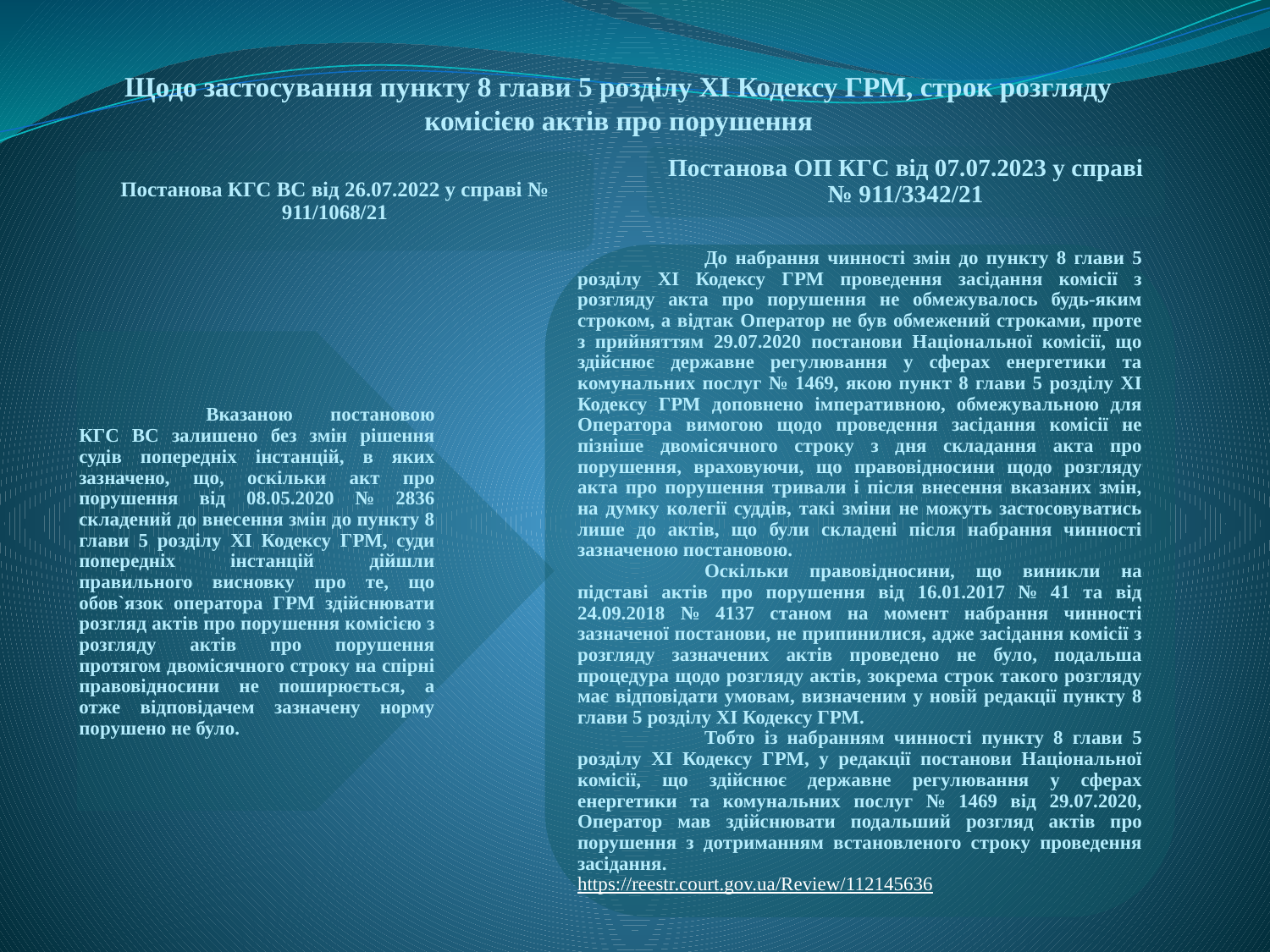

Постанова КГС ВС від 26.07.2022 у справі № 911/1068/21
Постанова ОП КГС від 07.07.2023 у справі № 911/3342/21

Щодо застосування пункту 8 глави 5 розділу ХІ Кодексу ГРМ, строк розгляду комісією актів про порушення

	До набрання чинності змін до пункту 8 глави 5 розділу ХІ Кодексу ГРМ проведення засідання комісії з розгляду акта про порушення не обмежувалось будь-яким строком, а відтак Оператор не був обмежений строками, проте з прийняттям 29.07.2020 постанови Національної комісії, що здійснює державне регулювання у сферах енергетики та комунальних послуг № 1469, якою пункт 8 глави 5 розділу ХІ Кодексу ГРМ доповнено імперативною, обмежувальною для Оператора вимогою щодо проведення засідання комісії не пізніше двомісячного строку з дня складання акта про порушення, враховуючи, що правовідносини щодо розгляду акта про порушення тривали і після внесення вказаних змін, на думку колегії суддів, такі зміни не можуть застосовуватись лише до актів, що були складені після набрання чинності зазначеною постановою.
	Оскільки правовідносини, що виникли на підставі актів про порушення від 16.01.2017 № 41 та від 24.09.2018 № 4137 станом на момент набрання чинності зазначеної постанови, не припинилися, адже засідання комісії з розгляду зазначених актів проведено не було, подальша процедура щодо розгляду актів, зокрема строк такого розгляду має відповідати умовам, визначеним у новій редакції пункту 8 глави 5 розділу ХІ Кодексу ГРМ.
	Тобто із набранням чинності пункту 8 глави 5 розділу ХІ Кодексу ГРМ, у редакції постанови Національної комісії, що здійснює державне регулювання у сферах енергетики та комунальних послуг № 1469 від 29.07.2020, Оператор мав здійснювати подальший розгляд актів про порушення з дотриманням встановленого строку проведення засідання.
https://reestr.court.gov.ua/Review/112145636

	Вказаною постановою КГС ВС залишено без змін рішення судів попередніх інстанцій, в яких зазначено, що, оскільки акт про порушення від 08.05.2020 № 2836 складений до внесення змін до пункту 8 глави 5 розділу XI Кодексу ГРМ, суди попередніх інстанцій дійшли правильного висновку про те, що обов`язок оператора ГРМ здійснювати розгляд актів про порушення комісією з розгляду актів про порушення протягом двомісячного строку на спірні правовідносини не поширюється, а отже відповідачем зазначену норму порушено не було.